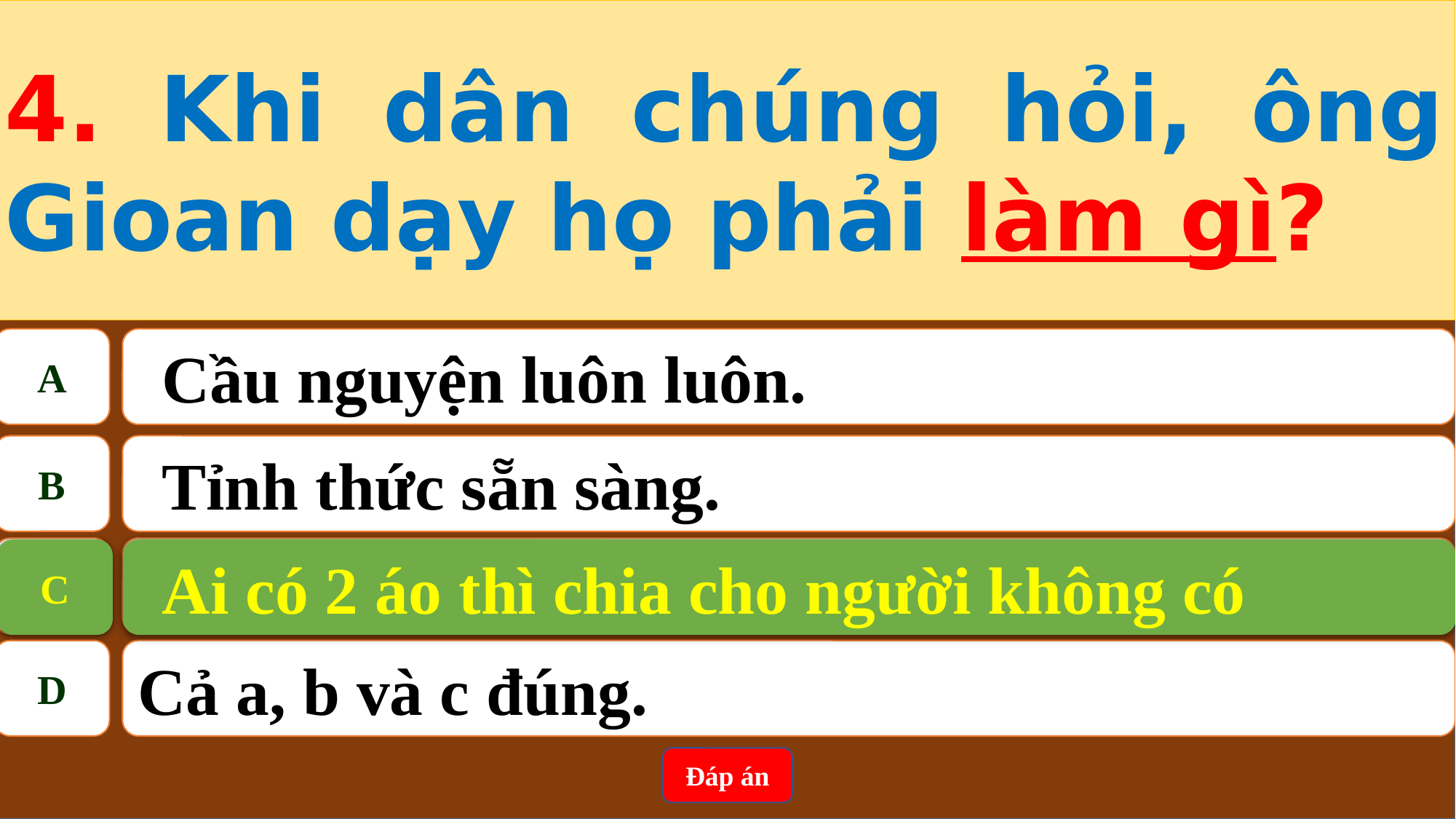

4. Khi dân chúng hỏi, ông Gioan dạy họ phải làm gì?
A
Cầu nguyện luôn luôn.
B
Tỉnh thức sẵn sàng.
C
Ai có 2 áo thì chia cho người không có
Ai có 2 áo thì chia cho người không có
C
D
Cả a, b và c đúng.
Đáp án